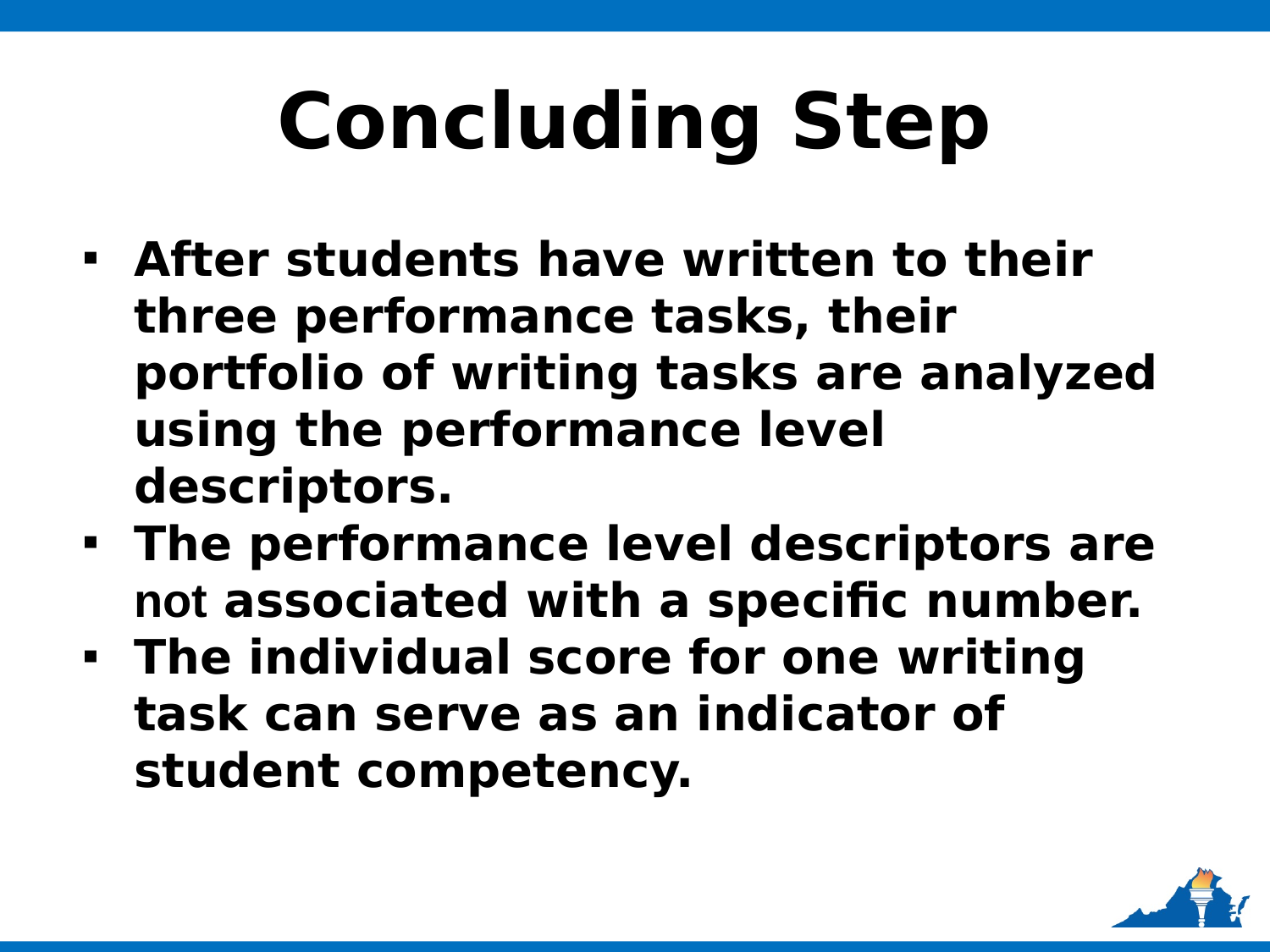

# Concluding Step
After students have written to their three performance tasks, their portfolio of writing tasks are analyzed using the performance level descriptors.
The performance level descriptors are not associated with a specific number.
The individual score for one writing task can serve as an indicator of student competency.